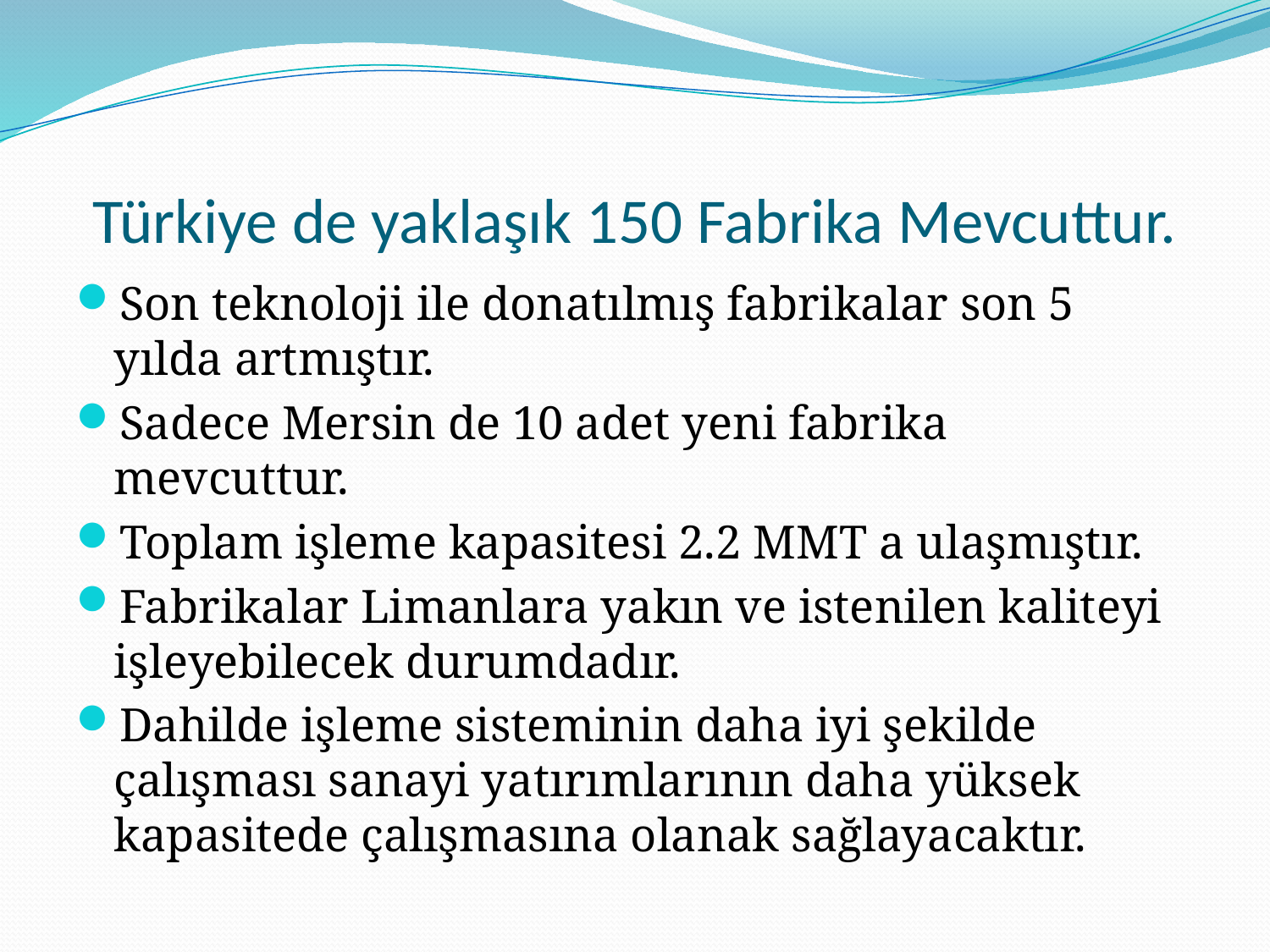

# Türkiye de yaklaşık 150 Fabrika Mevcuttur.
Son teknoloji ile donatılmış fabrikalar son 5 yılda artmıştır.
Sadece Mersin de 10 adet yeni fabrika mevcuttur.
Toplam işleme kapasitesi 2.2 MMT a ulaşmıştır.
Fabrikalar Limanlara yakın ve istenilen kaliteyi işleyebilecek durumdadır.
Dahilde işleme sisteminin daha iyi şekilde çalışması sanayi yatırımlarının daha yüksek kapasitede çalışmasına olanak sağlayacaktır.